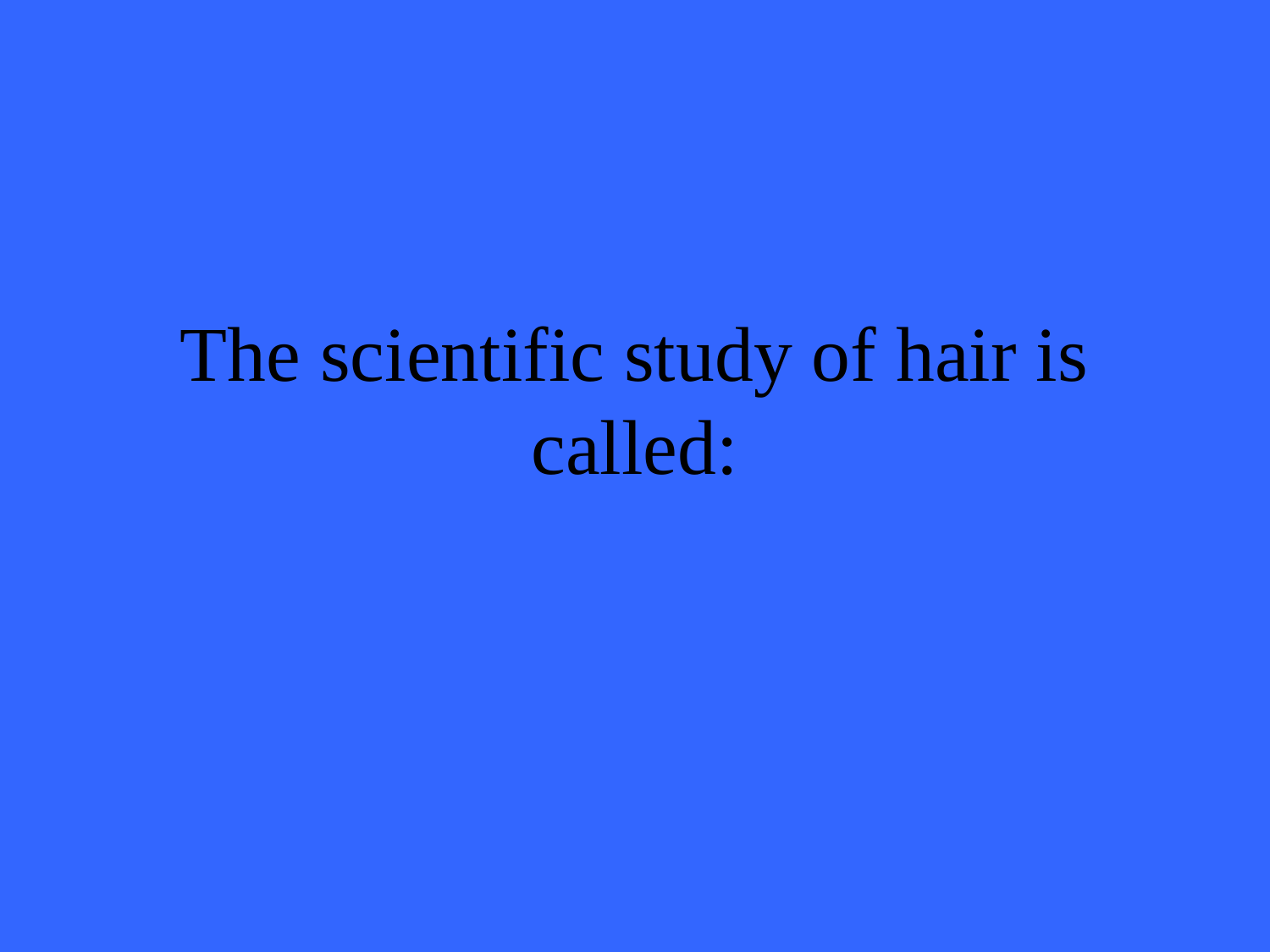

# The scientific study of hair is called: